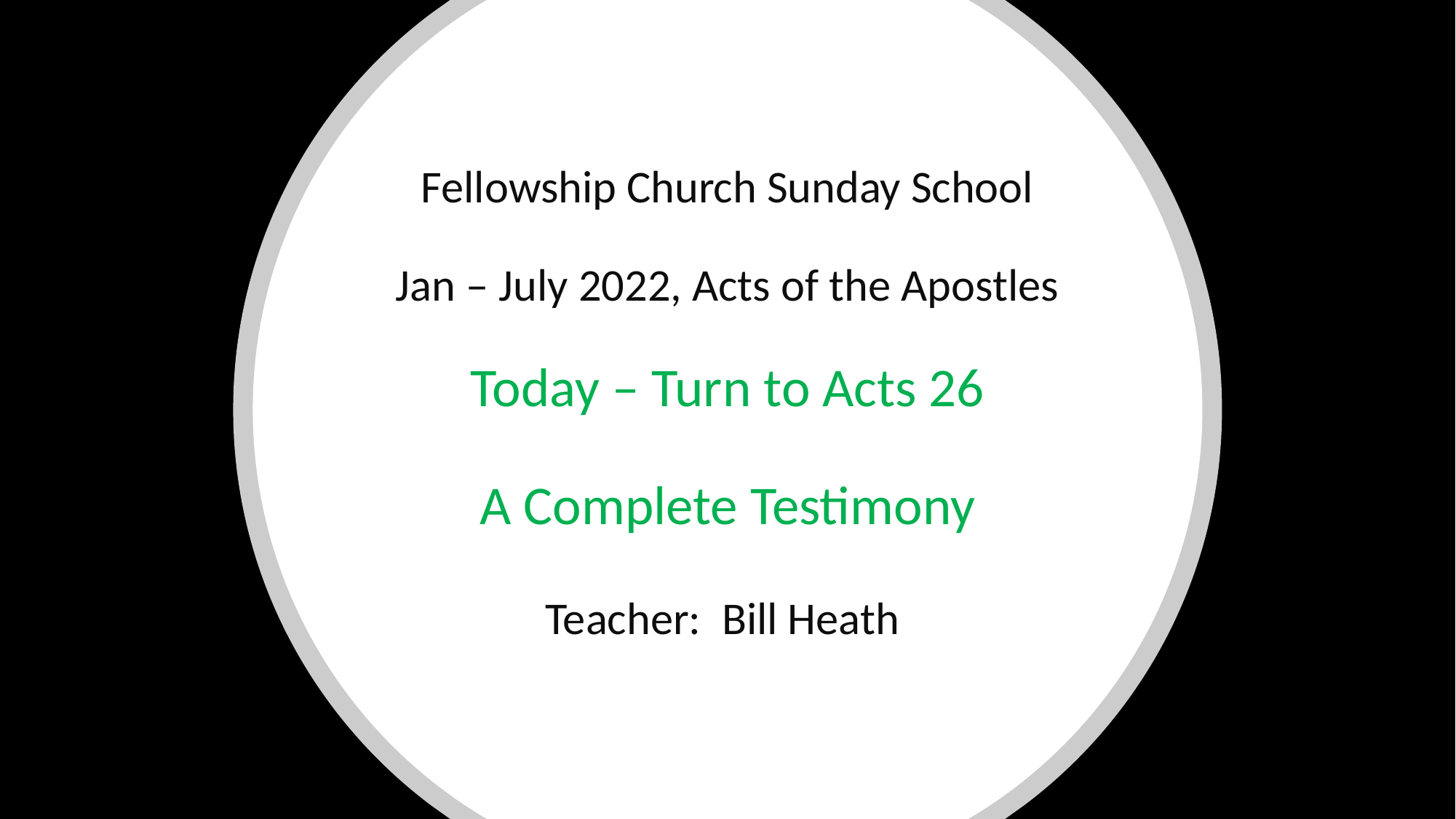

# Fellowship Church Sunday School Jan – July 2022, Acts of the Apostles Today – Turn to Acts 26 A Complete Testimony Teacher:  Bill Heath